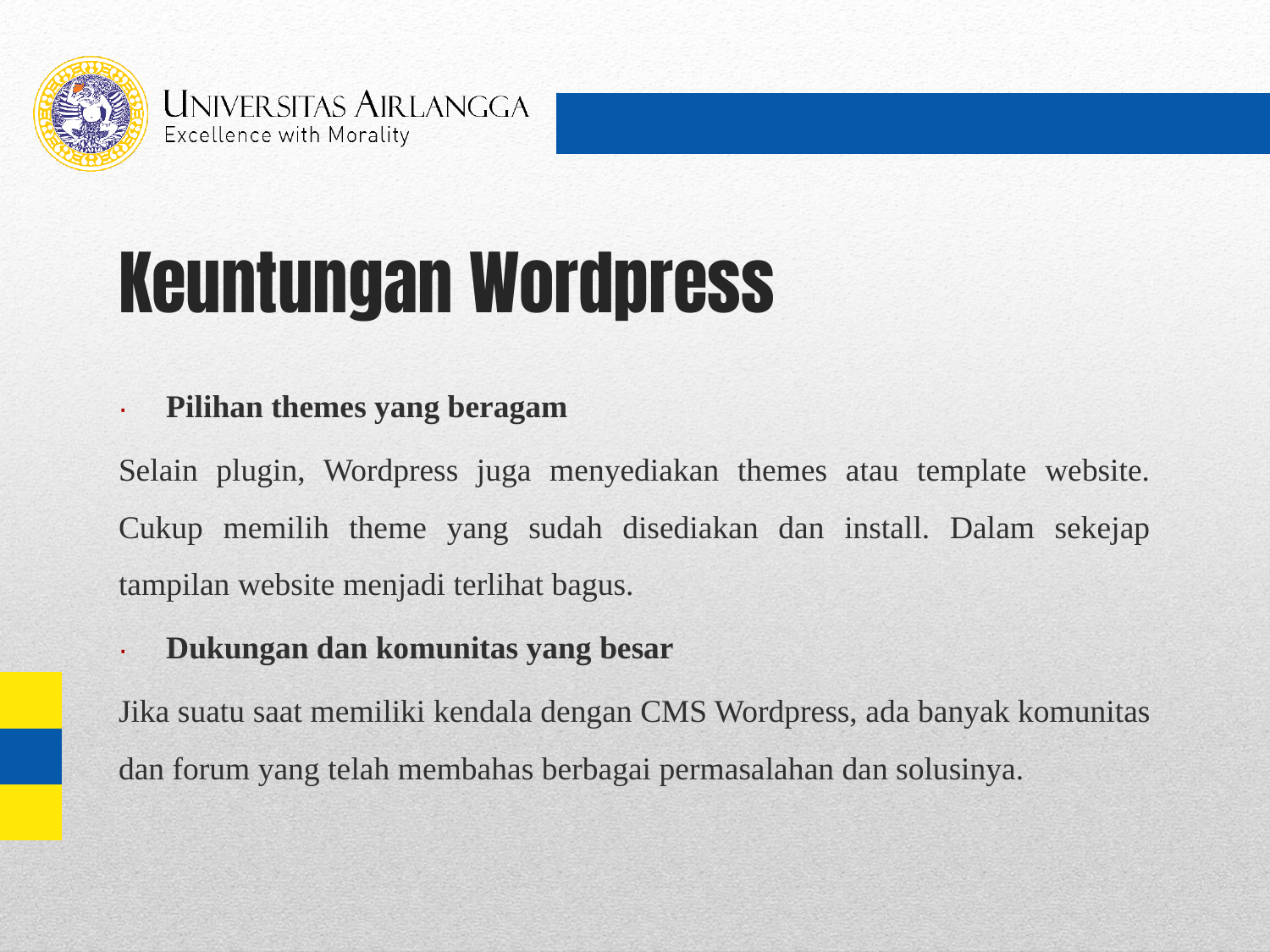

# Keuntungan Wordpress
Pilihan themes yang beragam
Selain plugin, Wordpress juga menyediakan themes atau template website. Cukup memilih theme yang sudah disediakan dan install. Dalam sekejap tampilan website menjadi terlihat bagus.
Dukungan dan komunitas yang besar
Jika suatu saat memiliki kendala dengan CMS Wordpress, ada banyak komunitas dan forum yang telah membahas berbagai permasalahan dan solusinya.